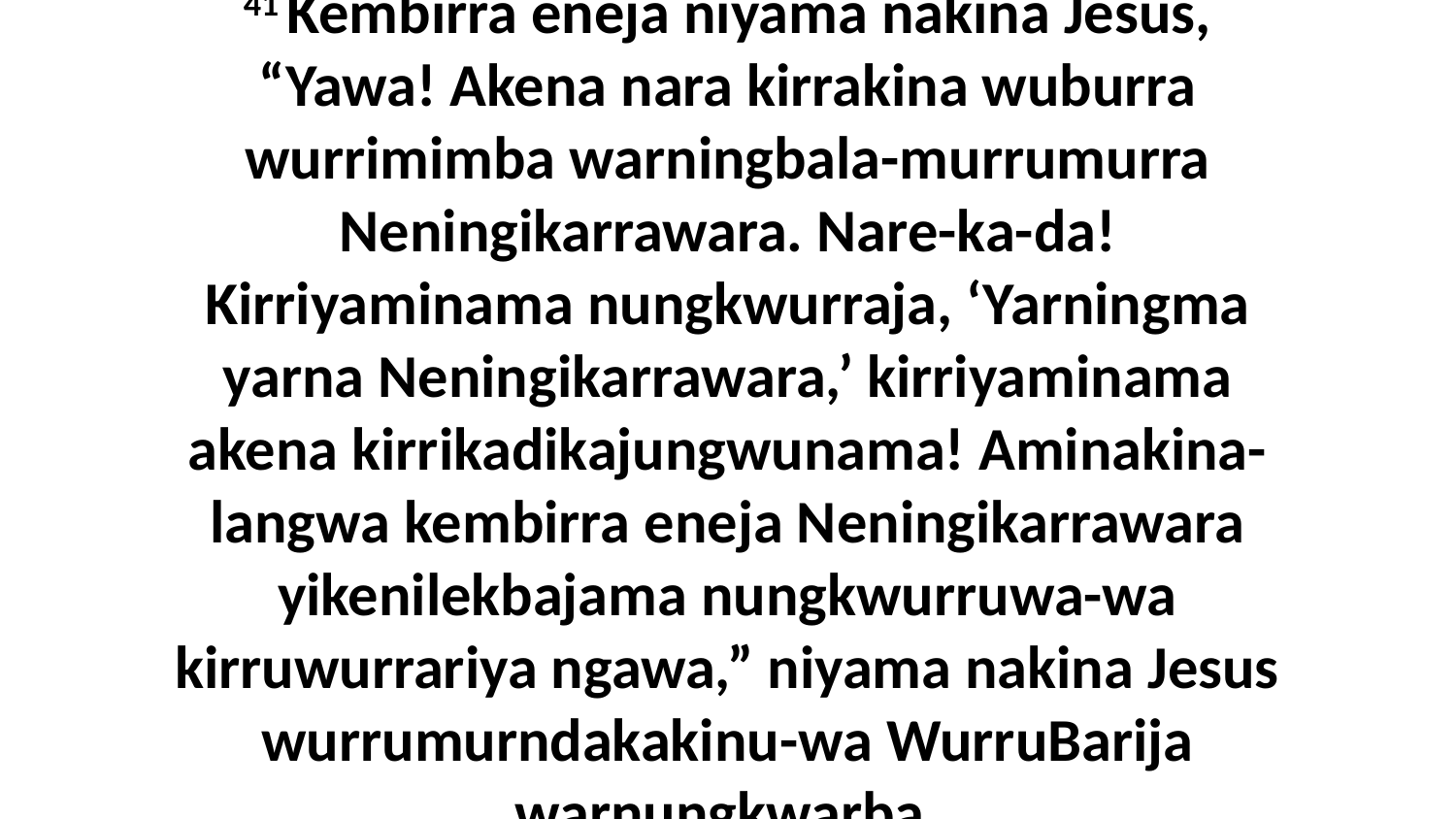

41 Kembirra eneja niyama nakina Jesus, “Yawa! Akena nara kirrakina wuburra wurrimimba warningbala-murrumurra Neningikarrawara. Nare-ka-da! Kirriyaminama nungkwurraja, ‘Yarningma yarna Neningikarrawara,’ kirriyaminama akena kirrikadikajungwunama! Aminakina-langwa kembirra eneja Neningikarrawara yikenilekbajama nungkwurruwa-wa kirruwurrariya ngawa,” niyama nakina Jesus wurrumurndakakinu-wa WurruBarija warnungkwarba.